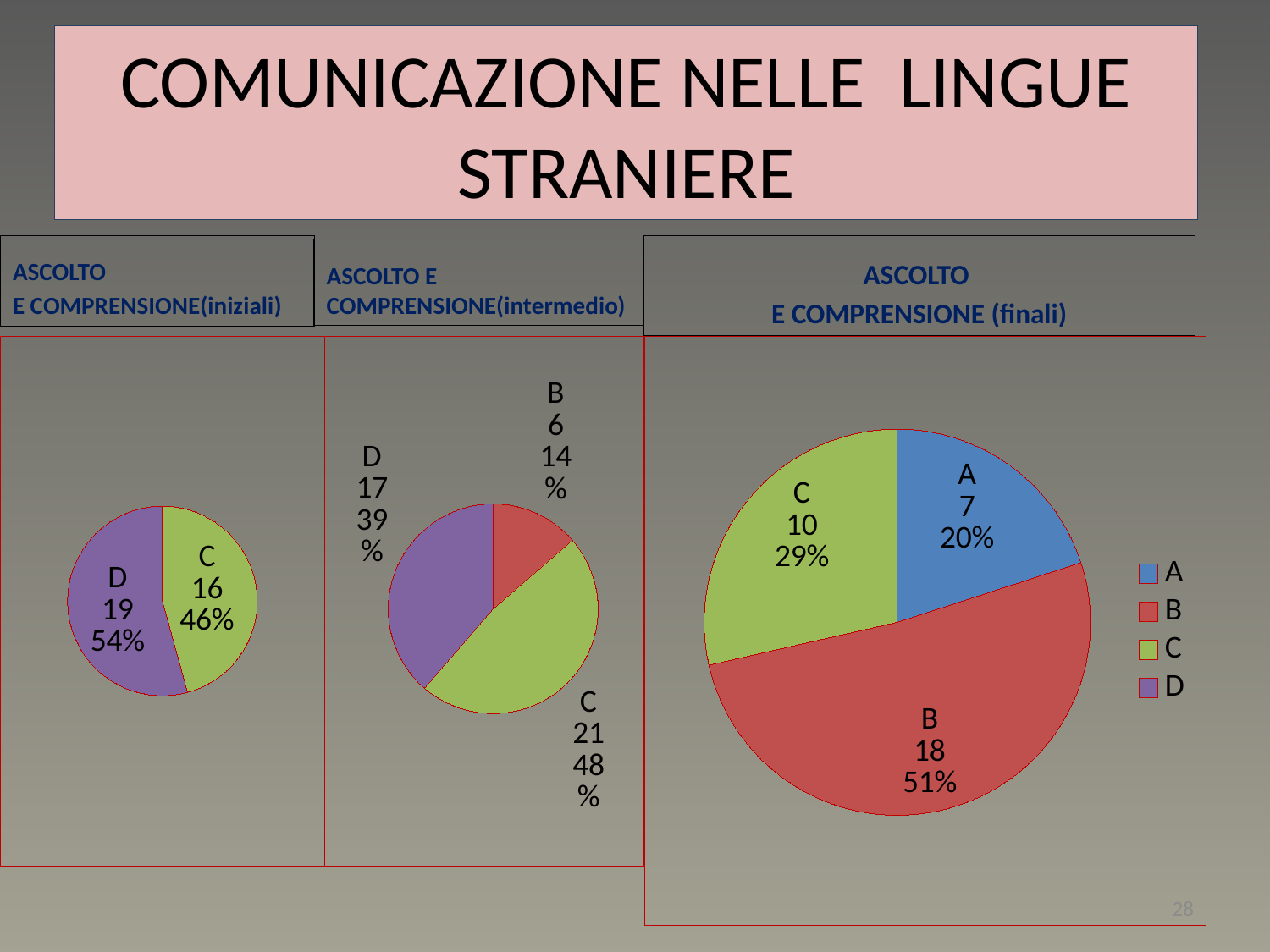

# COMUNICAZIONE NELLE  LINGUE STRANIERE
ASCOLTO
E COMPRENSIONE(iniziali)
ASCOLTO
E COMPRENSIONE (finali)
ASCOLTO E COMPRENSIONE(intermedio)

### Chart

| Category | Vendite |
|---|---|
| A | 7.0 |
| B | 18.0 |
| C | 10.0 |
| D | 0.0 |

### Chart

| Category | Vendite |
|---|---|
| A | 0.0 |
| B | 0.0 |
| C | 16.0 |
| D | 19.0 |

### Chart

| Category | Vendite |
|---|---|
| A | 0.0 |
| B | 6.0 |
| C | 21.0 |
| D | 17.0 |
28